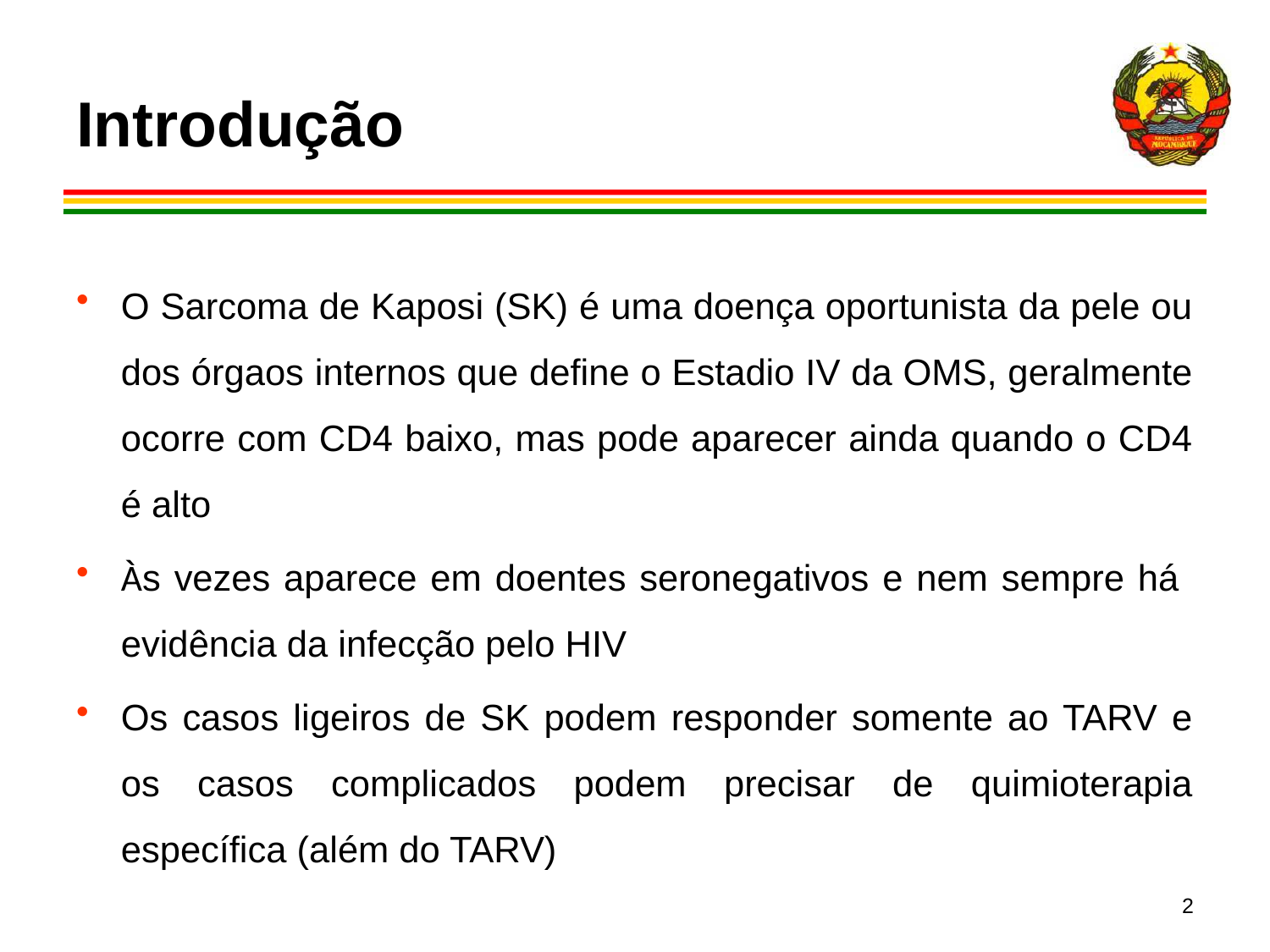

# Introdução
O Sarcoma de Kaposi (SK) é uma doença oportunista da pele ou dos órgaos internos que define o Estadio IV da OMS, geralmente ocorre com CD4 baixo, mas pode aparecer ainda quando o CD4 é alto
Às vezes aparece em doentes seronegativos e nem sempre há  evidência da infecção pelo HIV
Os casos ligeiros de SK podem responder somente ao TARV e os casos complicados podem precisar de quimioterapia específica (além do TARV)